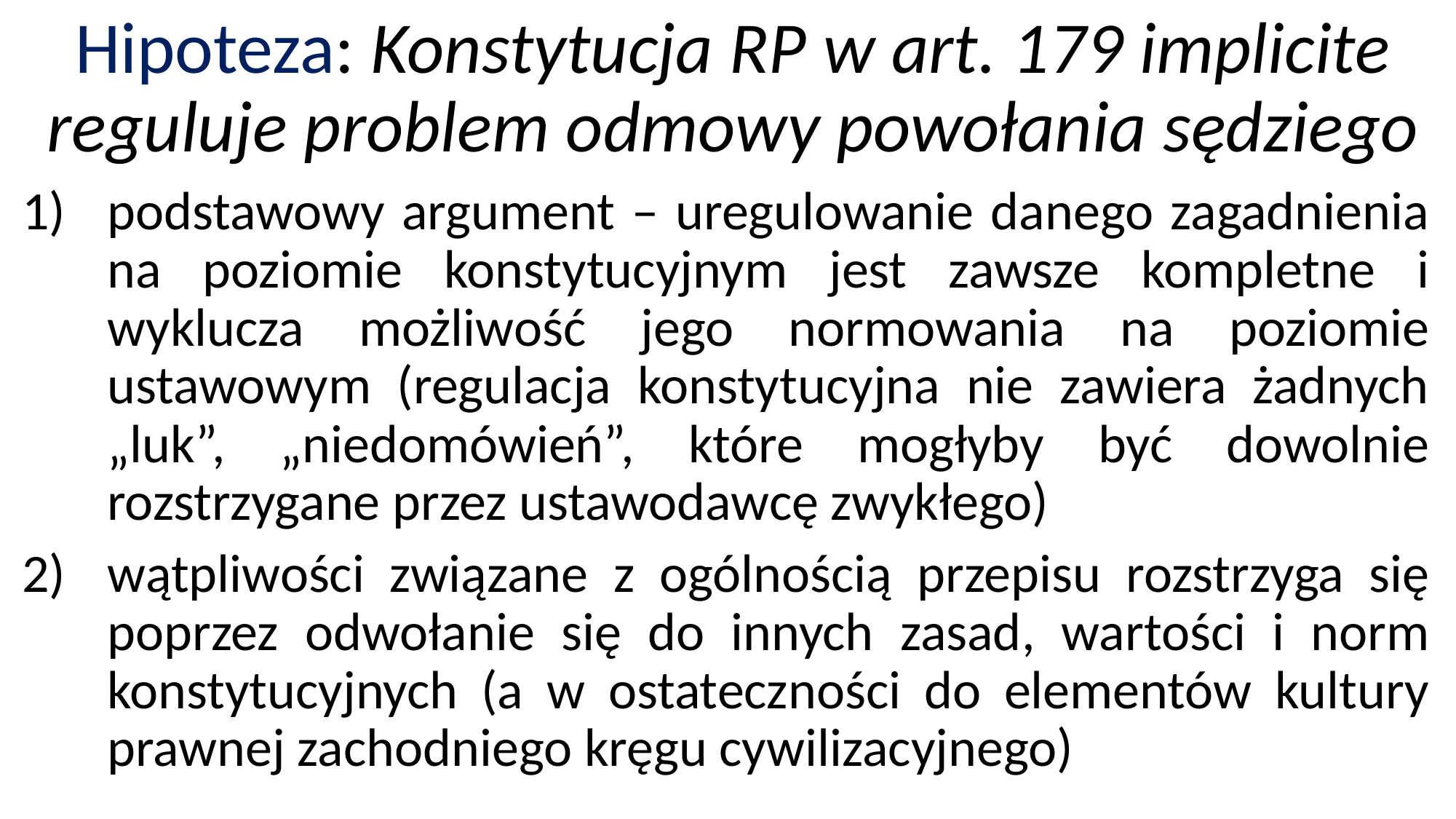

# Hipoteza: Konstytucja RP w art. 179 implicite reguluje problem odmowy powołania sędziego
podstawowy argument – uregulowanie danego zagadnienia na poziomie konstytucyjnym jest zawsze kompletne i wyklucza możliwość jego normowania na poziomie ustawowym (regulacja konstytucyjna nie zawiera żadnych „luk”, „niedomówień”, które mogłyby być dowolnie rozstrzygane przez ustawodawcę zwykłego)
wątpliwości związane z ogólnością przepisu rozstrzyga się poprzez odwołanie się do innych zasad, wartości i norm konstytucyjnych (a w ostateczności do elementów kultury prawnej zachodniego kręgu cywilizacyjnego)